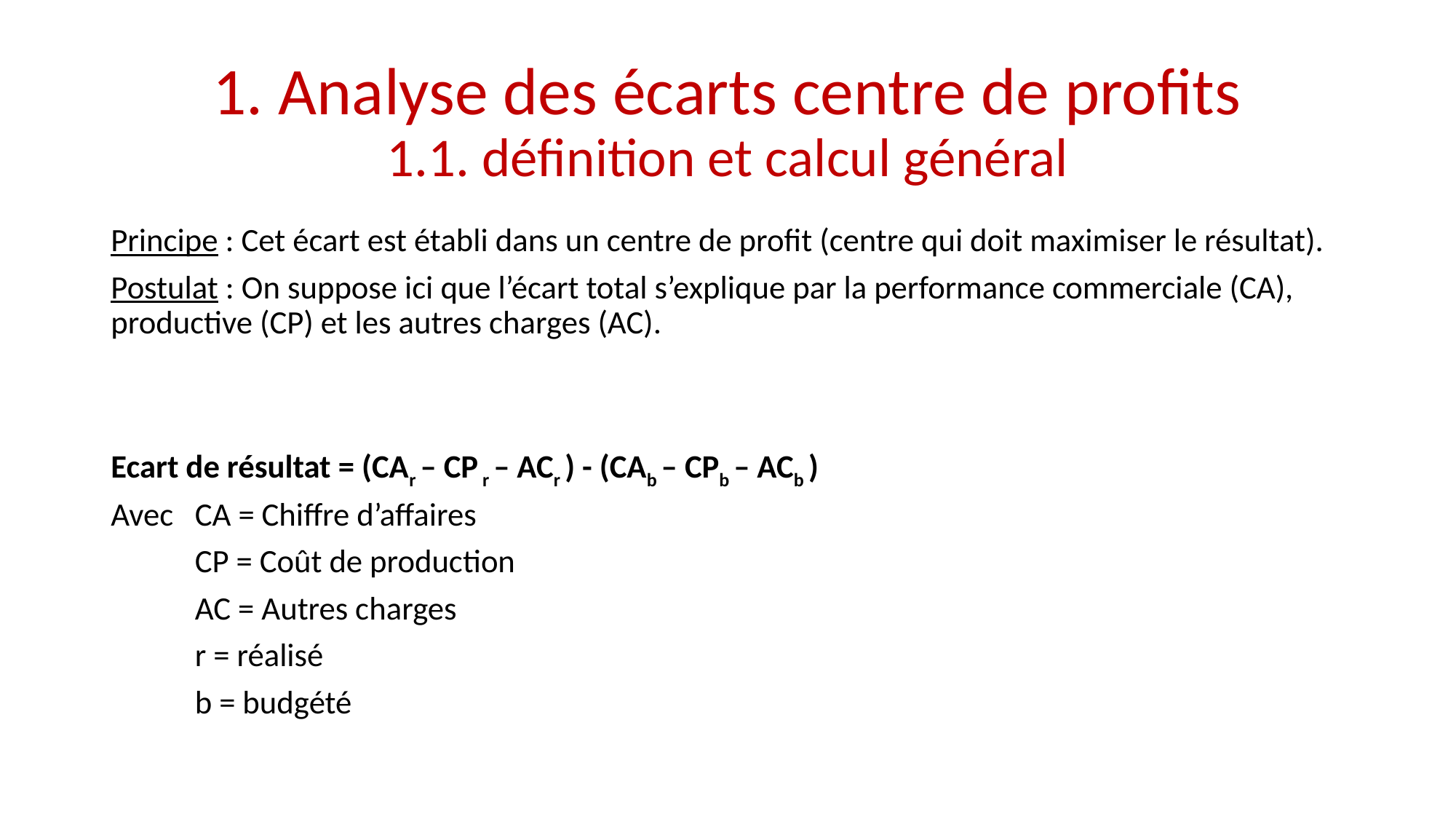

# 1. Analyse des écarts centre de profits 1.1. définition et calcul général
Principe : Cet écart est établi dans un centre de profit (centre qui doit maximiser le résultat).
Postulat : On suppose ici que l’écart total s’explique par la performance commerciale (CA), productive (CP) et les autres charges (AC).

Ecart de résultat = (CAr – CP r – ACr ) - (CAb – CPb – ACb )
Avec 	CA = Chiffre d’affaires
	CP = Coût de production
	AC = Autres charges
	r = réalisé
	b = budgété